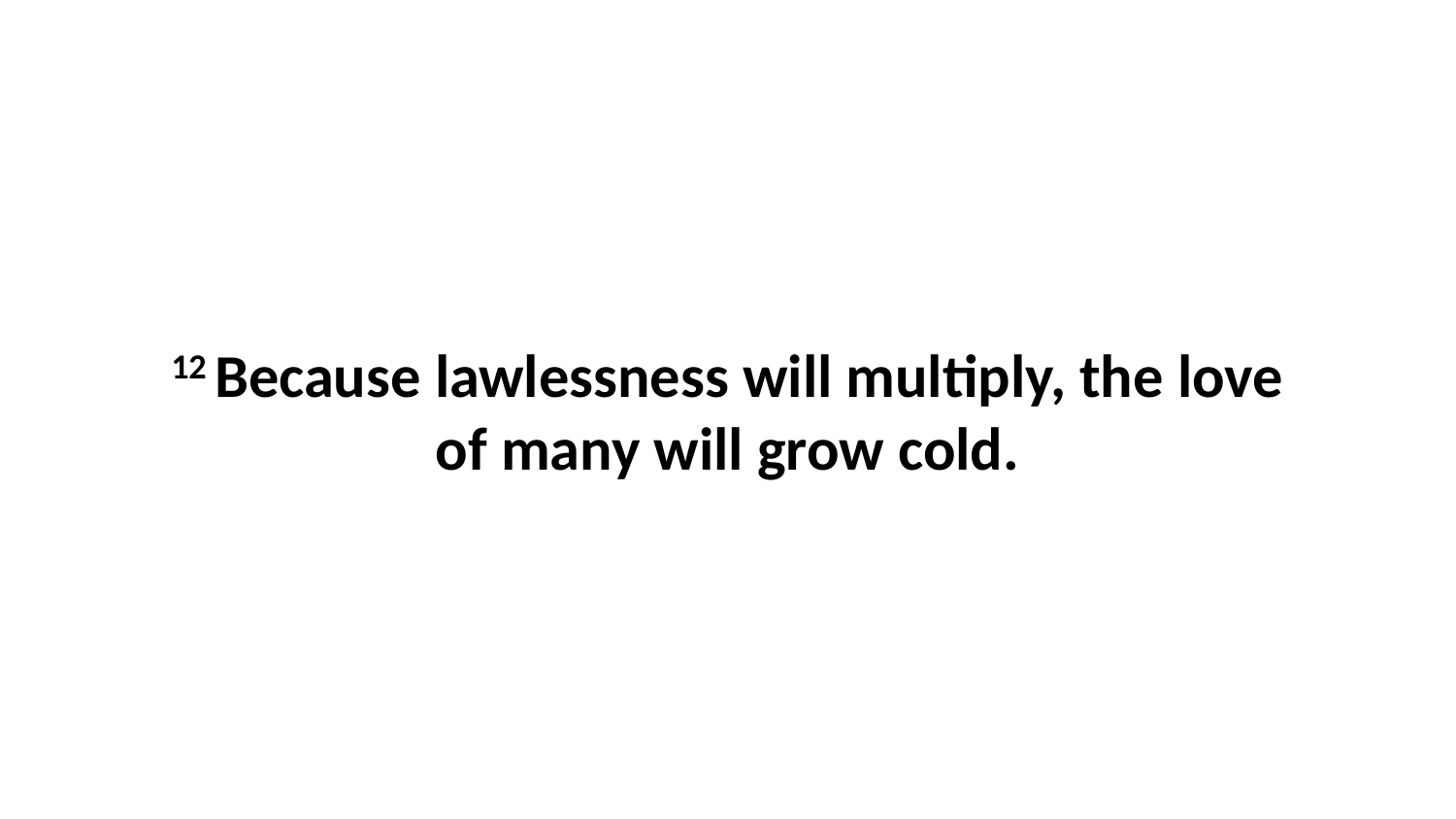

12 Because lawlessness will multiply, the love of many will grow cold.